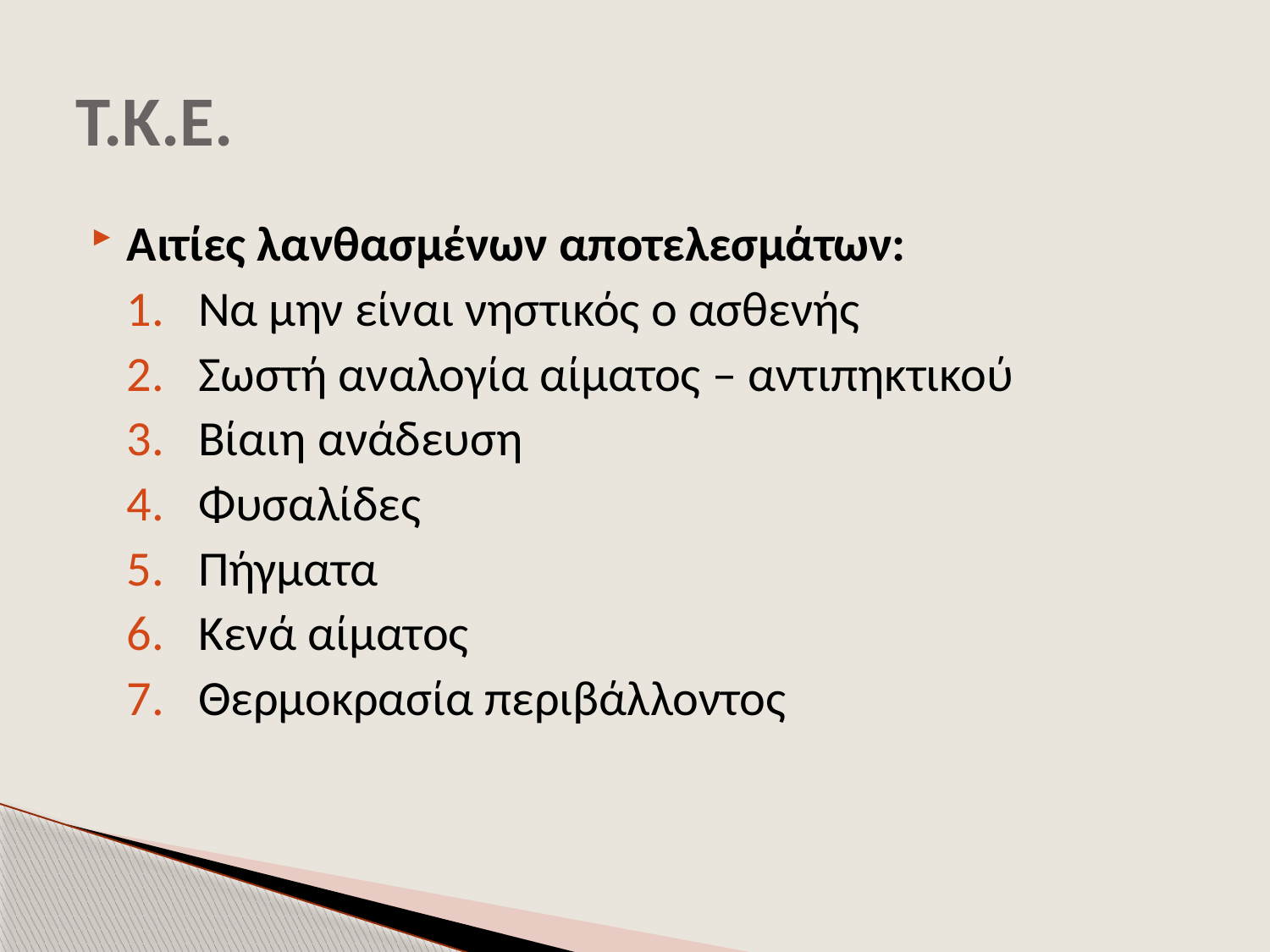

# Τ.Κ.Ε.
Αιτίες λανθασμένων αποτελεσμάτων:
Να μην είναι νηστικός ο ασθενής
Σωστή αναλογία αίματος – αντιπηκτικού
Βίαιη ανάδευση
Φυσαλίδες
Πήγματα
Κενά αίματος
Θερμοκρασία περιβάλλοντος